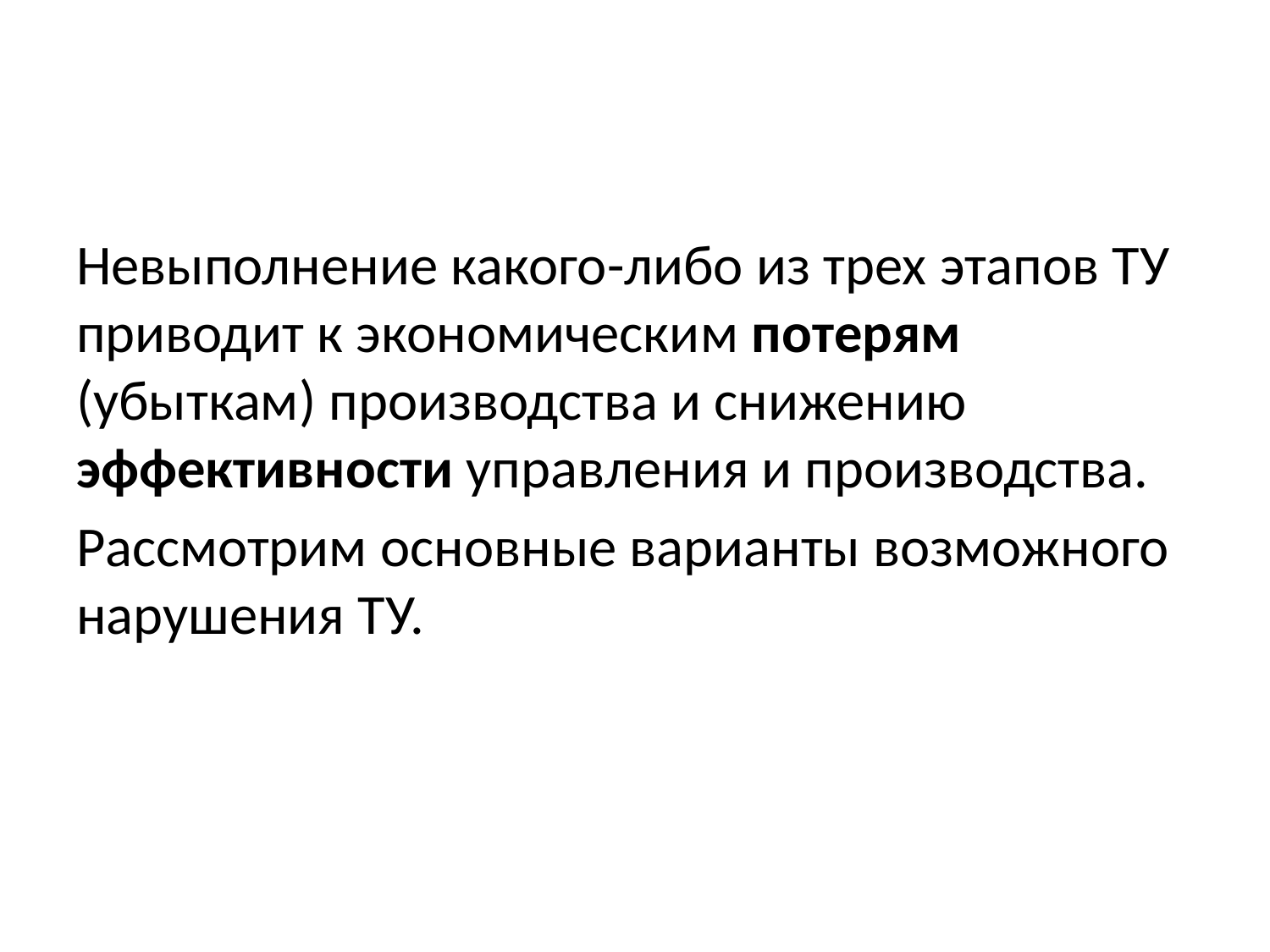

#
Невыполнение какого-либо из трех этапов ТУ приводит к экономическим потерям (убыткам) производства и снижению эффективности управления и производства.
Рассмотрим основные варианты возможного нарушения ТУ.